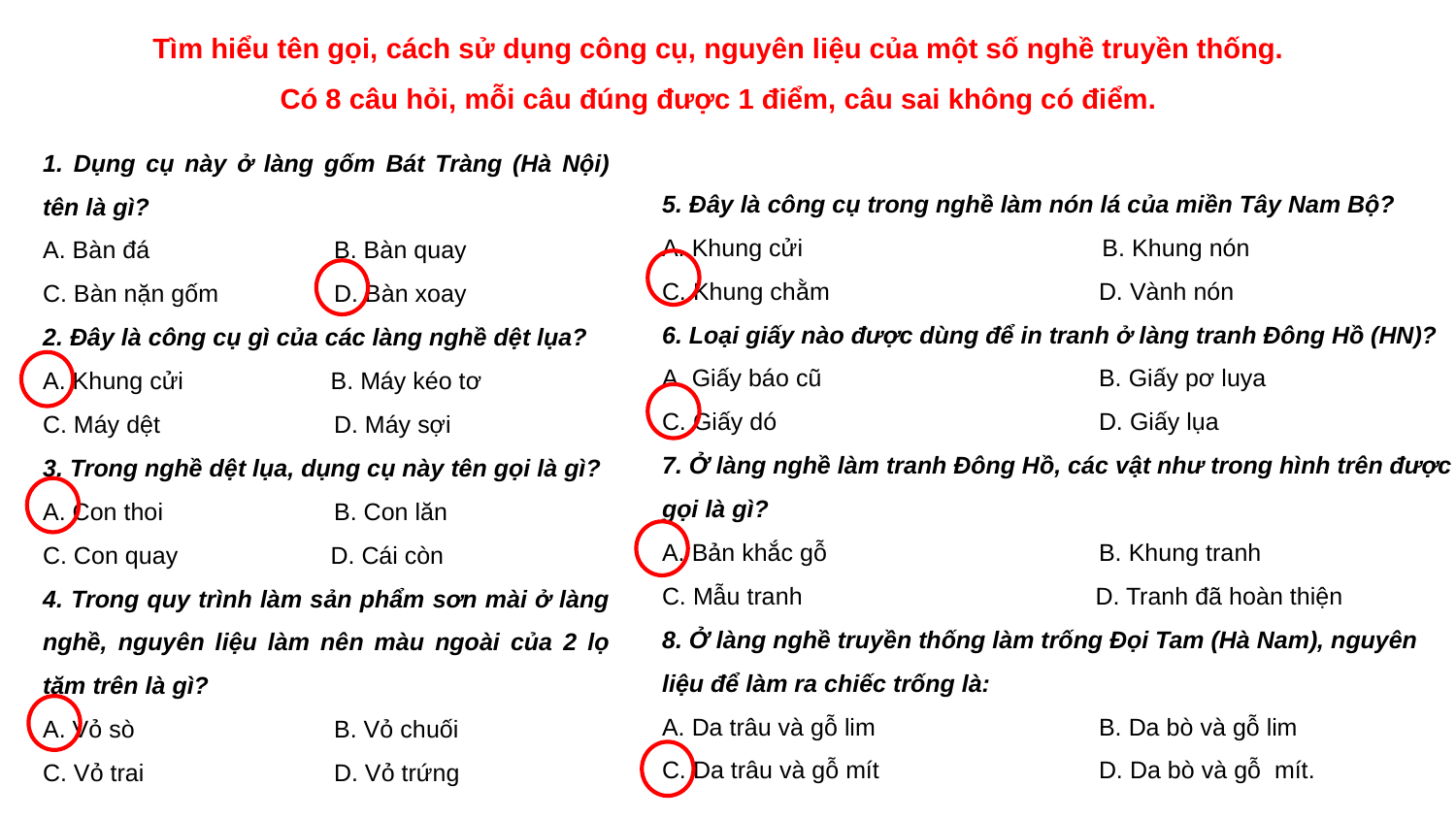

Tìm hiểu tên gọi, cách sử dụng công cụ, nguyên liệu của một số nghề truyền thống.
Có 8 câu hỏi, mỗi câu đúng được 1 điểm, câu sai không có điểm.
1. Dụng cụ này ở làng gốm Bát Tràng (Hà Nội) tên là gì?
A. Bàn đá		B. Bàn quay
C. Bàn nặn gốm	D. Bàn xoay
2. Đây là công cụ gì của các làng nghề dệt lụa?
A. Khung cửi	                     B. Máy kéo tơ
C. Máy dệt		D. Máy sợi
3. Trong nghề dệt lụa, dụng cụ này tên gọi là gì?
A. Con thoi		B. Con lăn
C. Con quay 	                     D. Cái còn
4. Trong quy trình làm sản phẩm sơn mài ở làng nghề, nguyên liệu làm nên màu ngoài của 2 lọ tăm trên là gì?
A. Vỏ sò		B. Vỏ chuối
C. Vỏ trai		D. Vỏ trứng
5. Đây là công cụ trong nghề làm nón lá của miền Tây Nam Bộ?
A. Khung cửi		                      B. Khung nón
C. Khung chằm		D. Vành nón
6. Loại giấy nào được dùng để in tranh ở làng tranh Đông Hồ (HN)?
A. Giấy báo cũ		B. Giấy pơ luya
C. Giấy dó			D. Giấy lụa
7. Ở làng nghề làm tranh Đông Hồ, các vật như trong hình trên được gọi là gì?
A. Bản khắc gỗ		B. Khung tranh
C. Mẫu tranh		                     D. Tranh đã hoàn thiện
8. Ở làng nghề truyền thống làm trống Đọi Tam (Hà Nam), nguyên liệu để làm ra chiếc trống là:
A. Da trâu và gỗ lim		B. Da bò và gỗ lim
C. Da trâu và gỗ mít		D. Da bò và gỗ  mít.